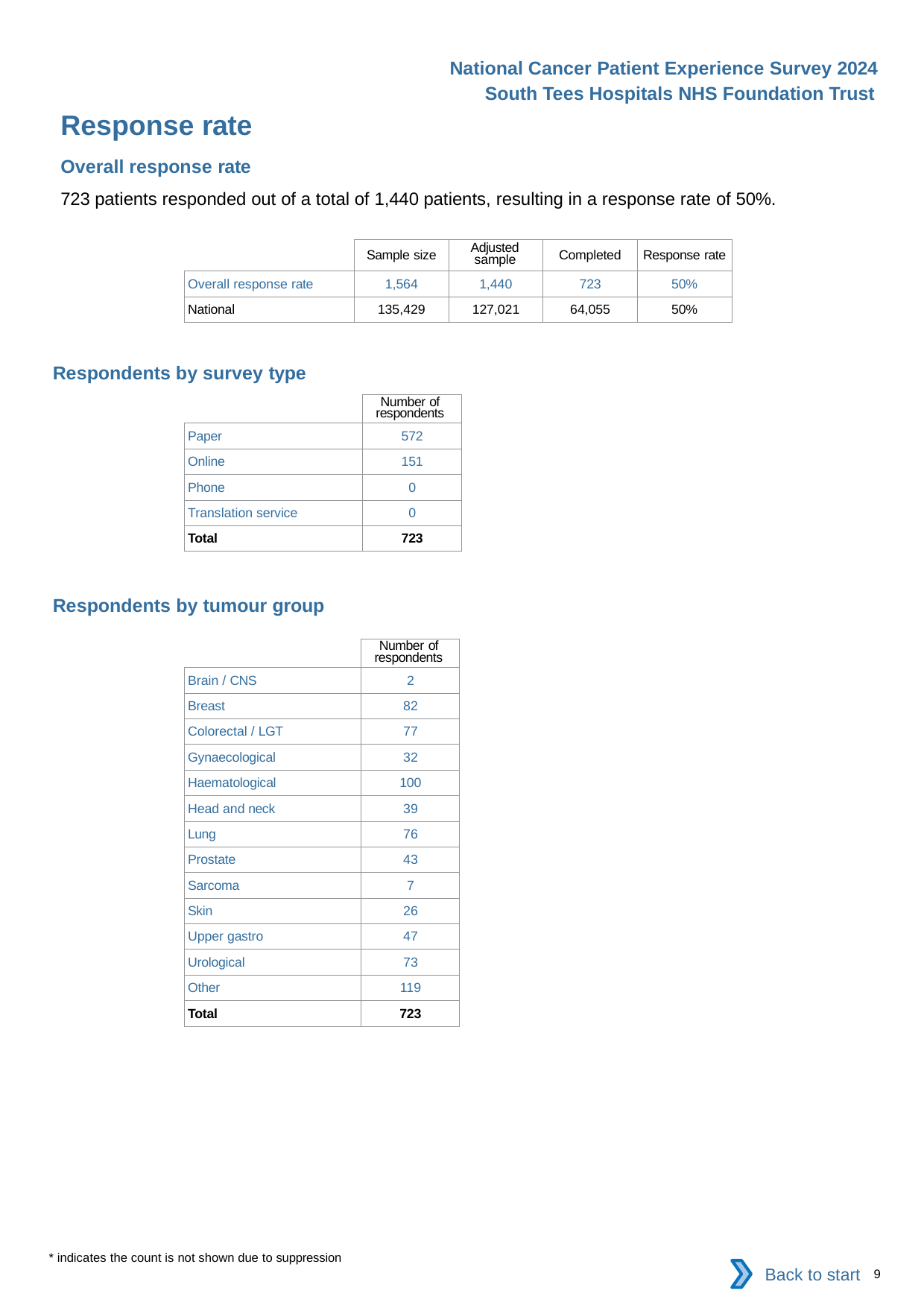

National Cancer Patient Experience Survey 2024
South Tees Hospitals NHS Foundation Trust
Response rate
Overall response rate
723 patients responded out of a total of 1,440 patients, resulting in a response rate of 50%.
|  | Sample size | Adjusted sample | Completed | Response rate |
| --- | --- | --- | --- | --- |
| Overall response rate | 1,564 | 1,440 | 723 | 50% |
| National | 135,429 | 127,021 | 64,055 | 50% |
Respondents by survey type
|  | Number of respondents |
| --- | --- |
| Paper | 572 |
| Online | 151 |
| Phone | 0 |
| Translation service | 0 |
| Total | 723 |
Respondents by tumour group
|  | Number of respondents |
| --- | --- |
| Brain / CNS | 2 |
| Breast | 82 |
| Colorectal / LGT | 77 |
| Gynaecological | 32 |
| Haematological | 100 |
| Head and neck | 39 |
| Lung | 76 |
| Prostate | 43 |
| Sarcoma | 7 |
| Skin | 26 |
| Upper gastro | 47 |
| Urological | 73 |
| Other | 119 |
| Total | 723 |
* indicates the count is not shown due to suppression
Back to start

9